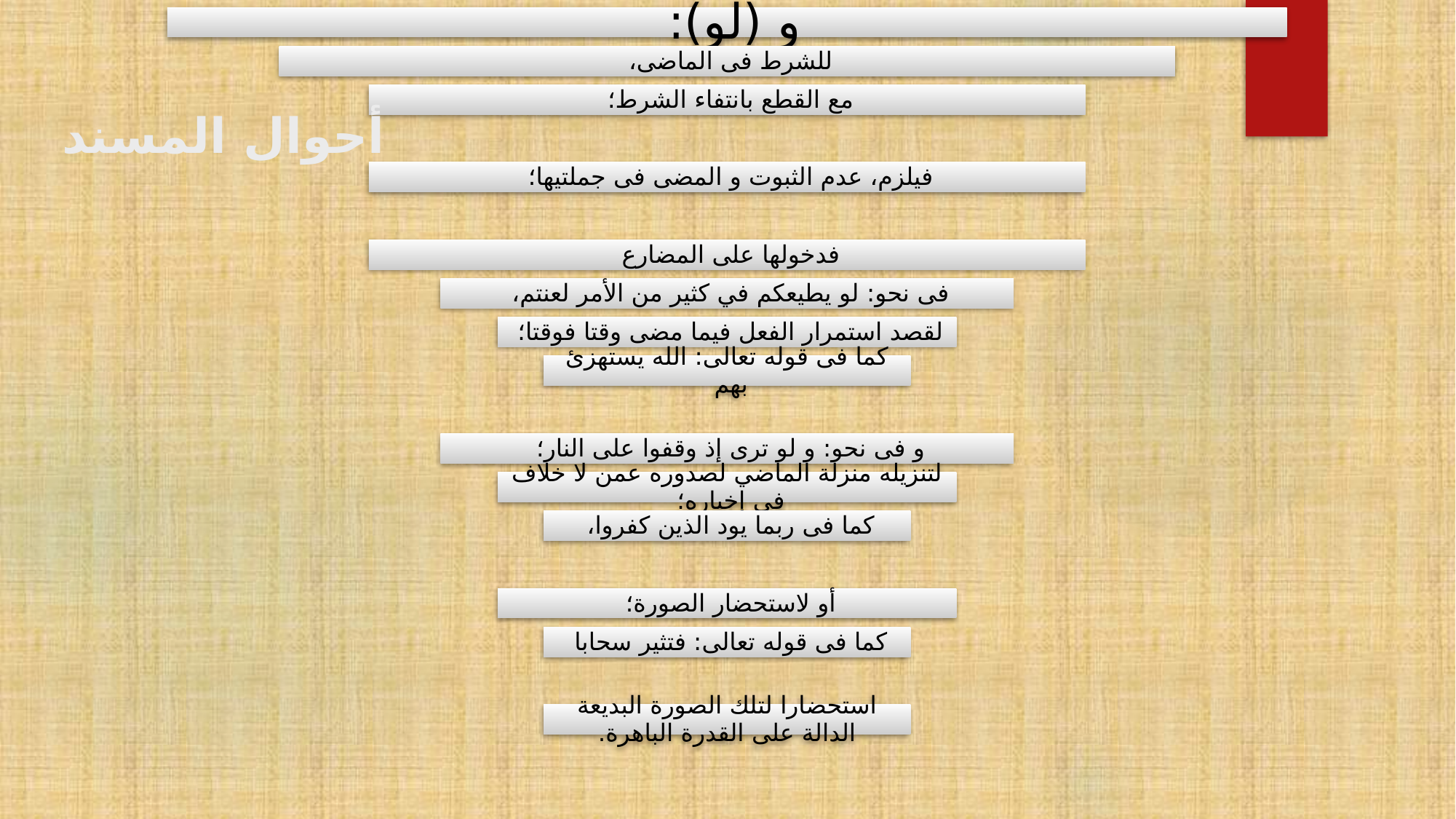

و (لو):
للشرط فى الماضى،
مع القطع بانتفاء الشرط؛
فيلزم، عدم الثبوت و المضى فى جملتيها؛
فدخولها على المضارع
لقصد استمرار الفعل فيما مضى وقتا فوقتا؛
كما فى قوله تعالى: الله يستهزئ بهم
و فى نحو: و لو ترى إذ وقفوا على النار؛
كما فى‏ ربما يود الذين كفروا،
كما فى قوله تعالى: فتثير سحابا
استحضارا لتلك الصورة البديعة الدالة على القدرة الباهرة.
	أحوال المسند ‏